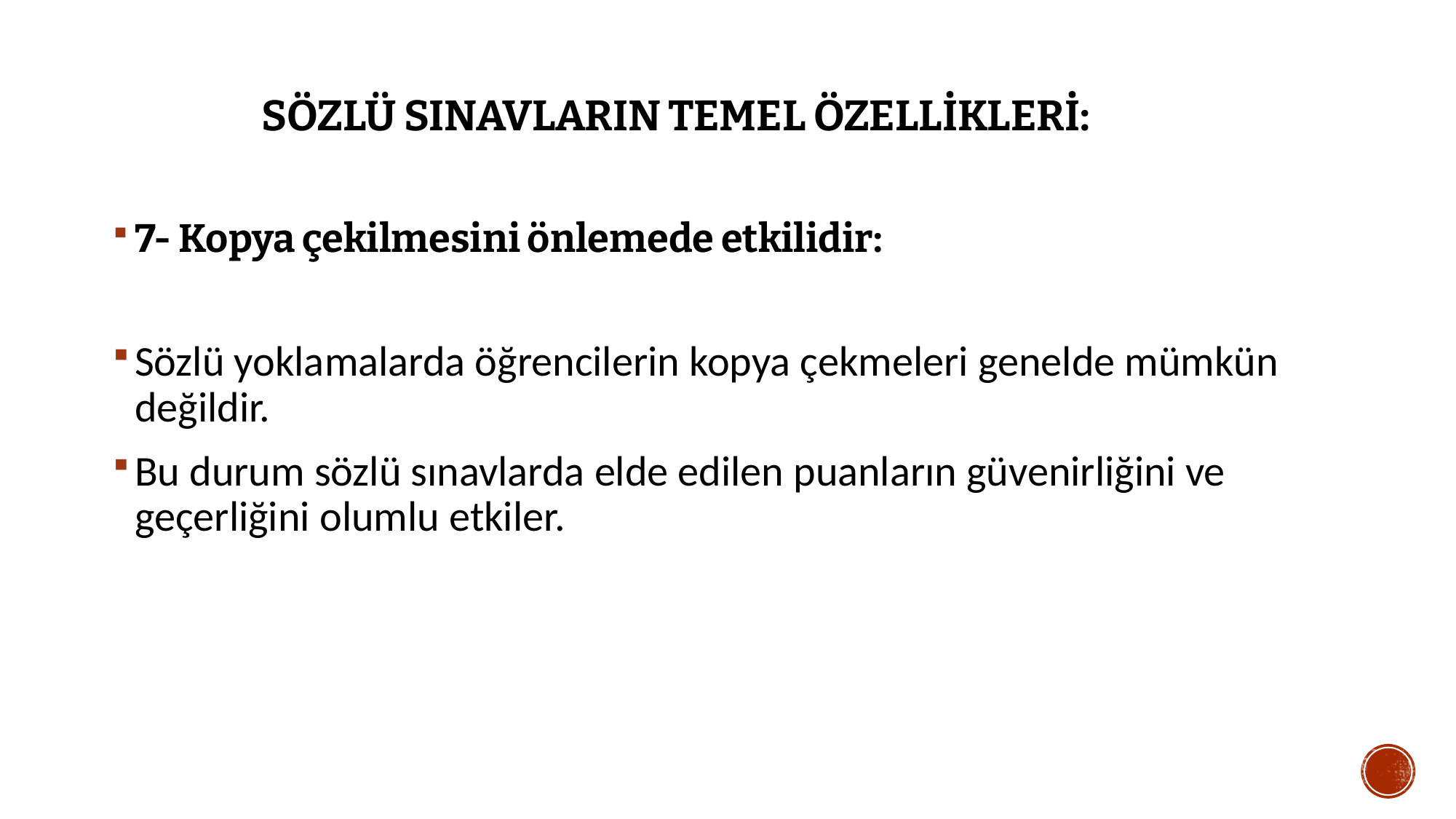

# SÖZLÜ SINAVLARIN TEMEL ÖZELLİKLERİ:

7- Kopya çekilmesini önlemede etkilidir:

Sözlü yoklamalarda öğrencilerin kopya çekmeleri genelde mümkün değildir.
Bu durum sözlü sınavlarda elde edilen puanların güvenirliğini ve geçerliğini olumlu etkiler.